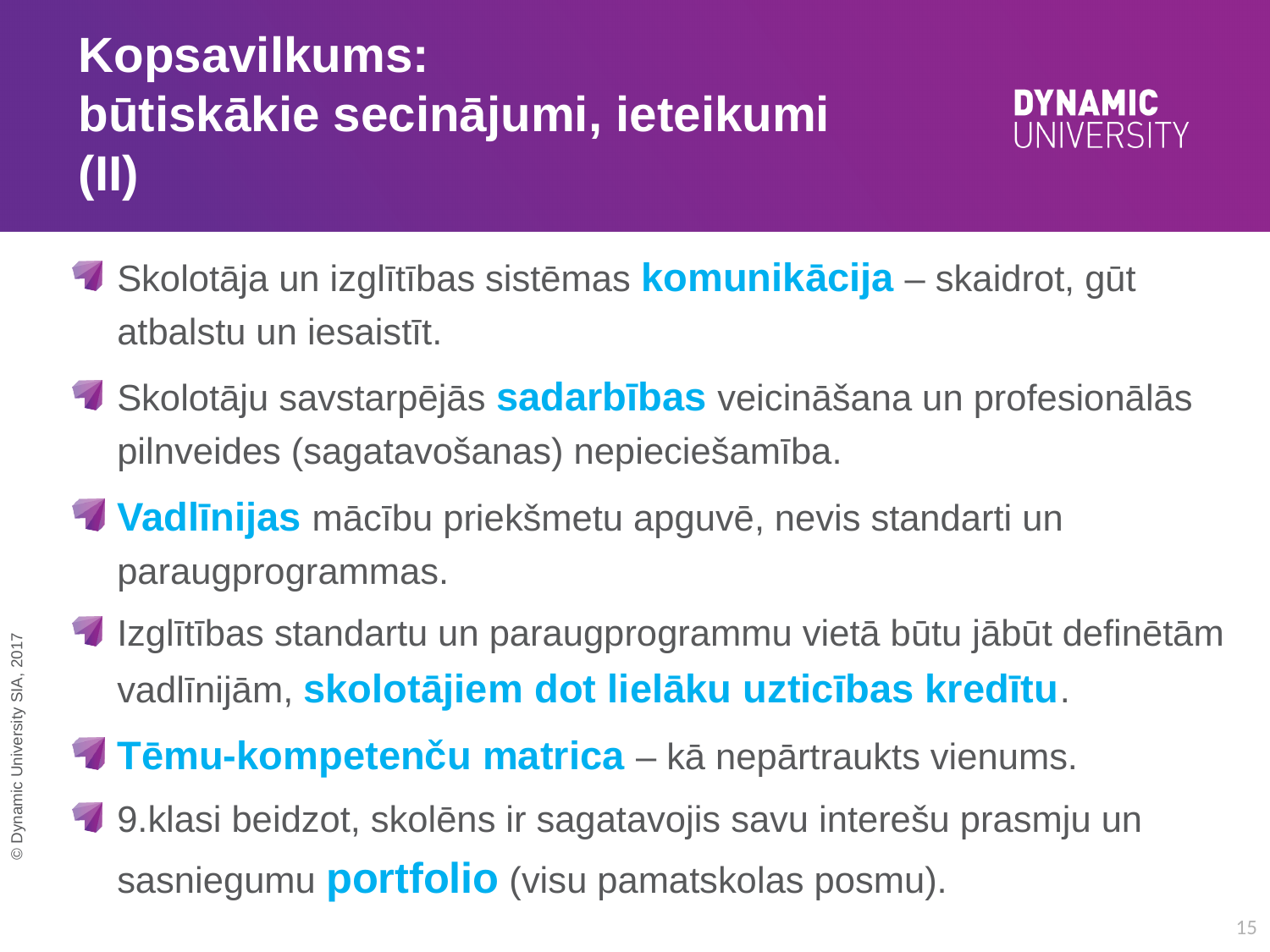

# Kopsavilkums: būtiskākie secinājumi, ieteikumi (II)
Skolotāja un izglītības sistēmas komunikācija – skaidrot, gūt atbalstu un iesaistīt.
Skolotāju savstarpējās sadarbības veicināšana un profesionālās pilnveides (sagatavošanas) nepieciešamība.
Vadlīnijas mācību priekšmetu apguvē, nevis standarti un paraugprogrammas.
Izglītības standartu un paraugprogrammu vietā būtu jābūt definētām vadlīnijām, skolotājiem dot lielāku uzticības kredītu.
Tēmu-kompetenču matrica – kā nepārtraukts vienums.
9.klasi beidzot, skolēns ir sagatavojis savu interešu prasmju un sasniegumu portfolio (visu pamatskolas posmu).
15